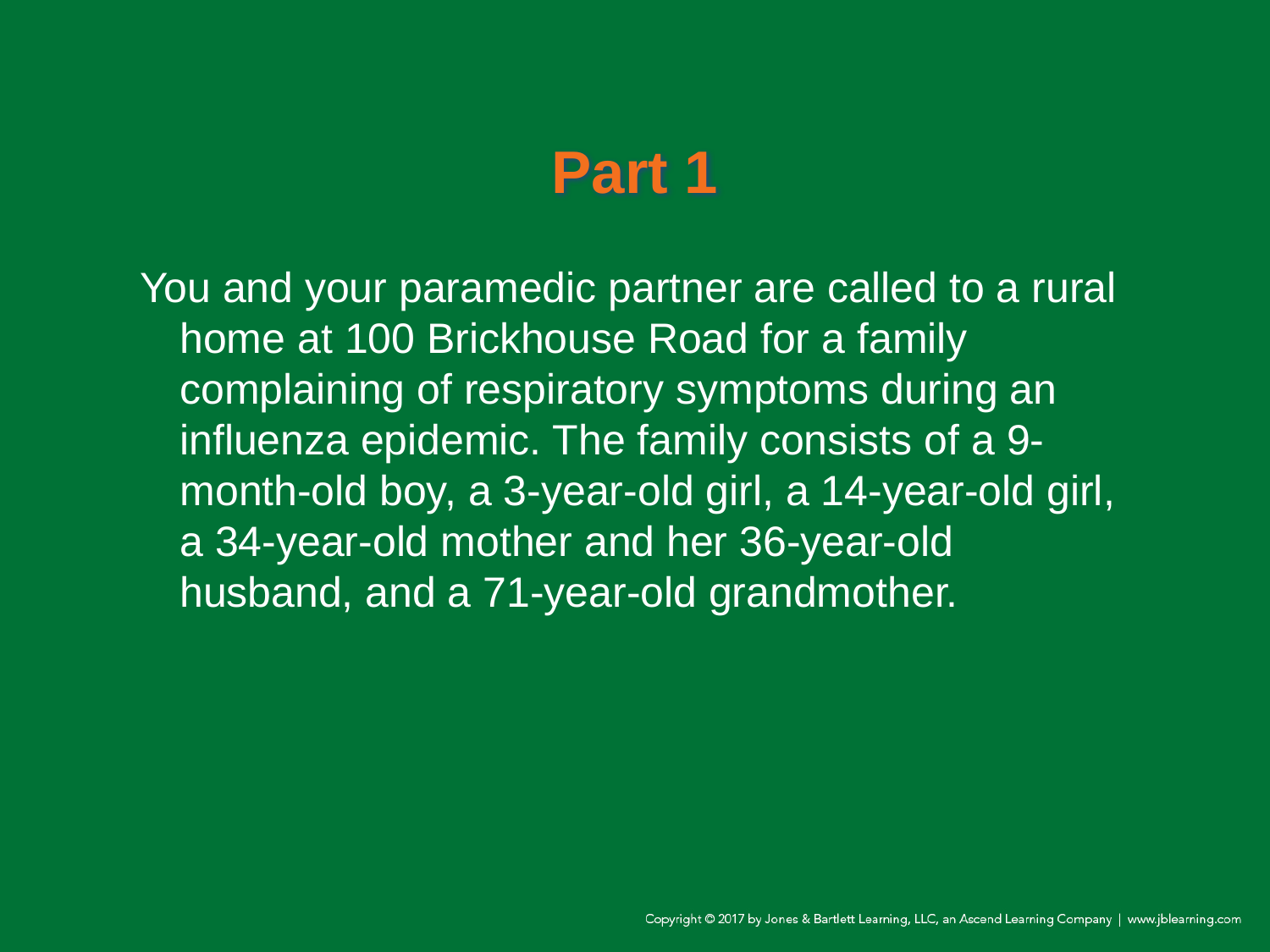

# Part 1
You and your paramedic partner are called to a rural home at 100 Brickhouse Road for a family complaining of respiratory symptoms during an influenza epidemic. The family consists of a 9-month-old boy, a 3-year-old girl, a 14-year-old girl, a 34-year-old mother and her 36-year-old husband, and a 71-year-old grandmother.